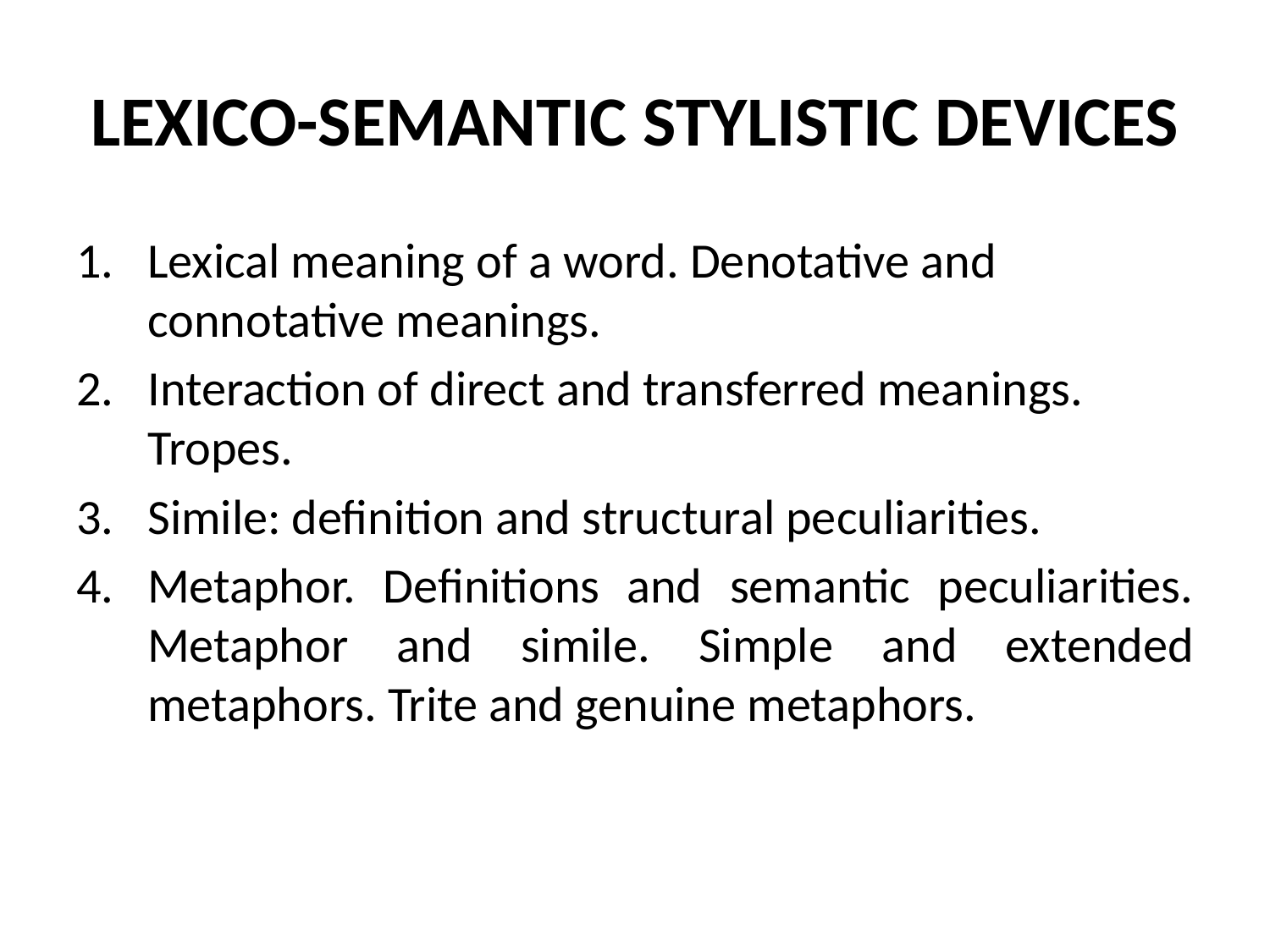

# LEXICO-SEMANTIC STYLISTIC DEVICES
Lexical meaning of a word. Denotative and connotative meanings.
Interaction of direct and transferred meanings. Tropes.
Simile: definition and structural peculiarities.
Metaphor. Definitions and semantic peculiarities. Metaphor and simile. Simple and extended metaphors. Trite and genuine metaphors.